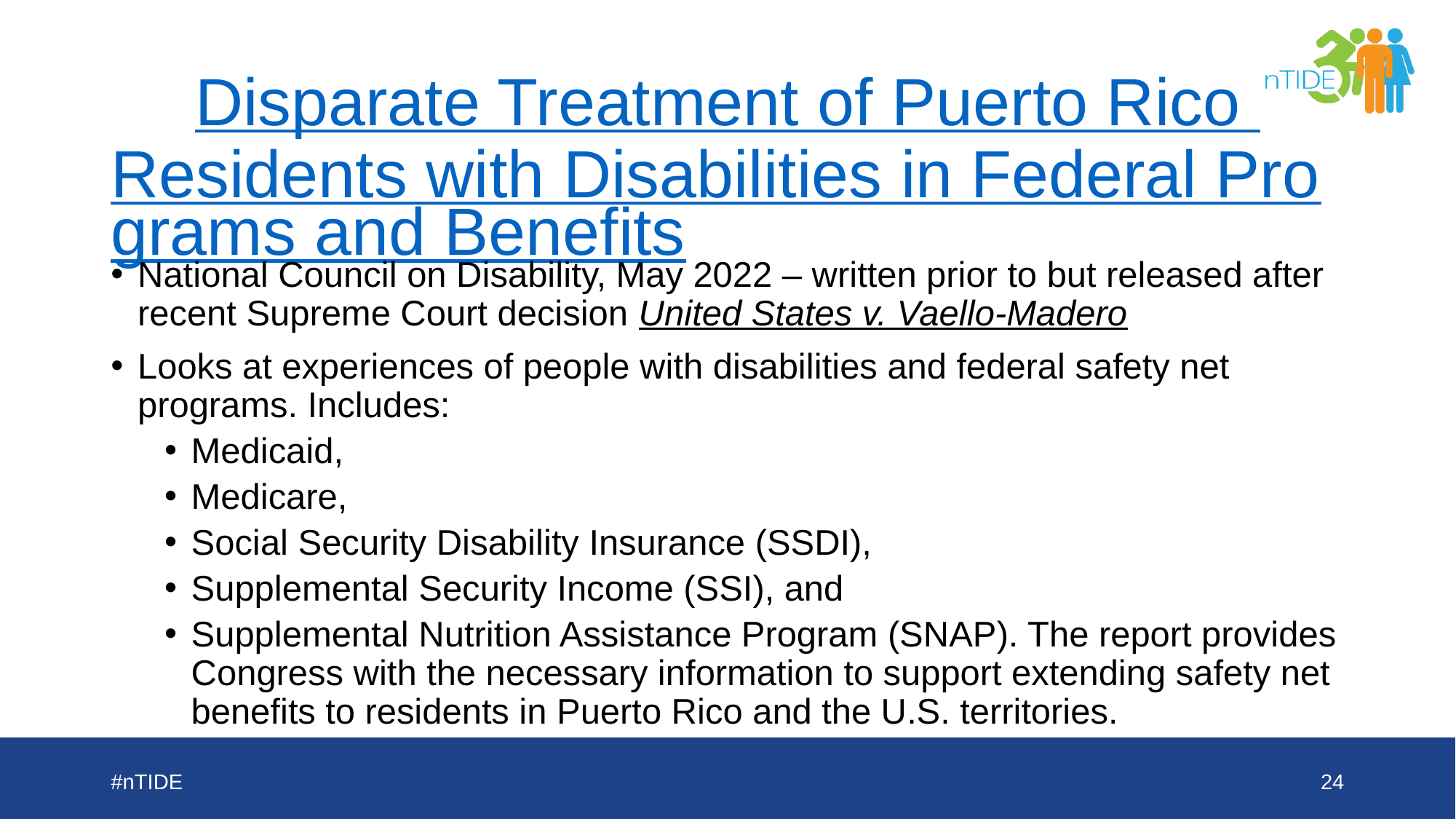

# Disparate Treatment of Puerto Rico Residents with Disabilities in Federal Programs and Benefits
National Council on Disability, May 2022 – written prior to but released after recent Supreme Court decision United States v. Vaello-Madero
Looks at experiences of people with disabilities and federal safety net programs. Includes:
Medicaid,
Medicare,
Social Security Disability Insurance (SSDI),
Supplemental Security Income (SSI), and
Supplemental Nutrition Assistance Program (SNAP). The report provides Congress with the necessary information to support extending safety net benefits to residents in Puerto Rico and the U.S. territories.

#nTIDE
24